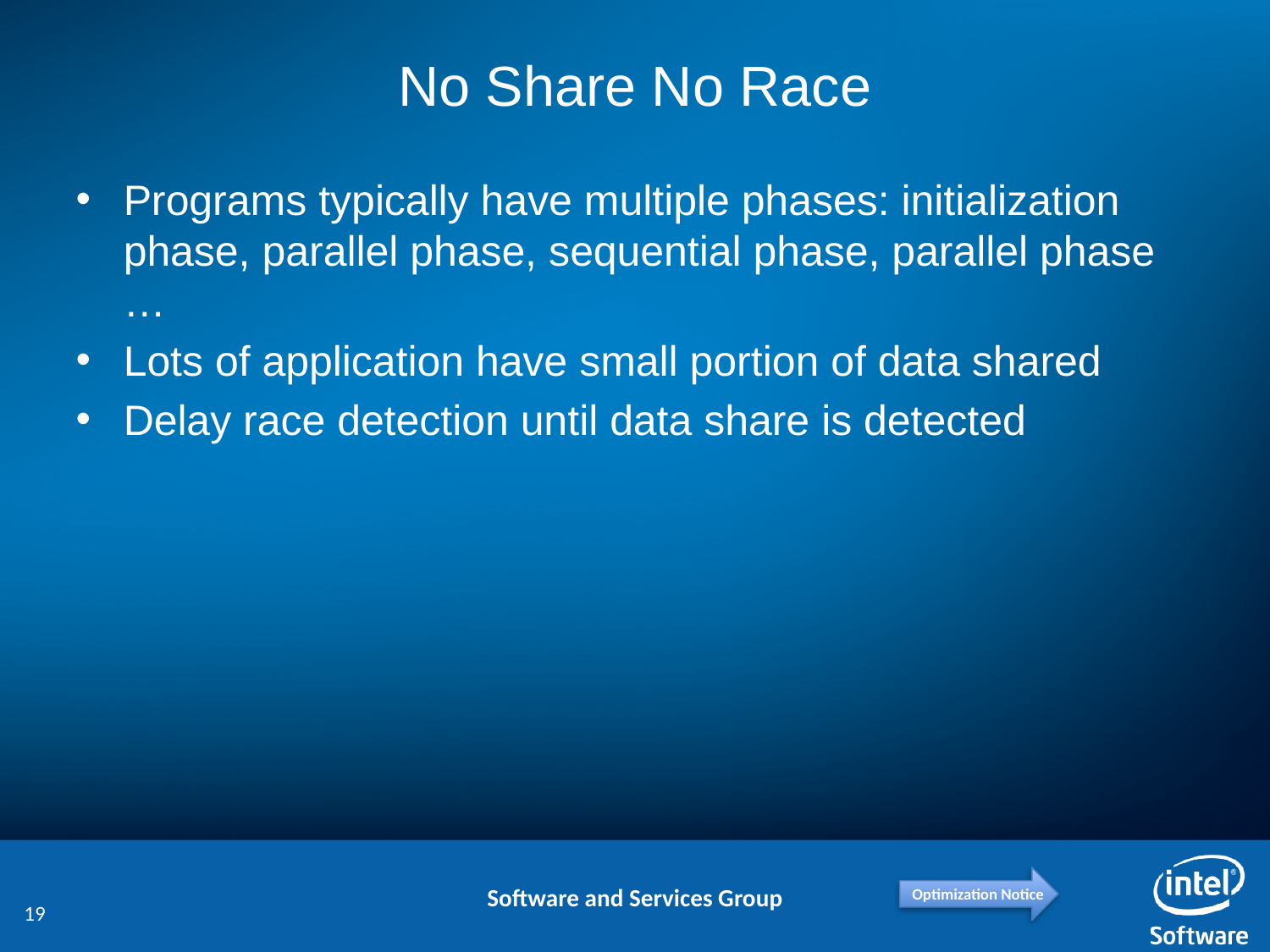

# No Share No Race
Programs typically have multiple phases: initialization phase, parallel phase, sequential phase, parallel phase …
Lots of application have small portion of data shared
Delay race detection until data share is detected

19